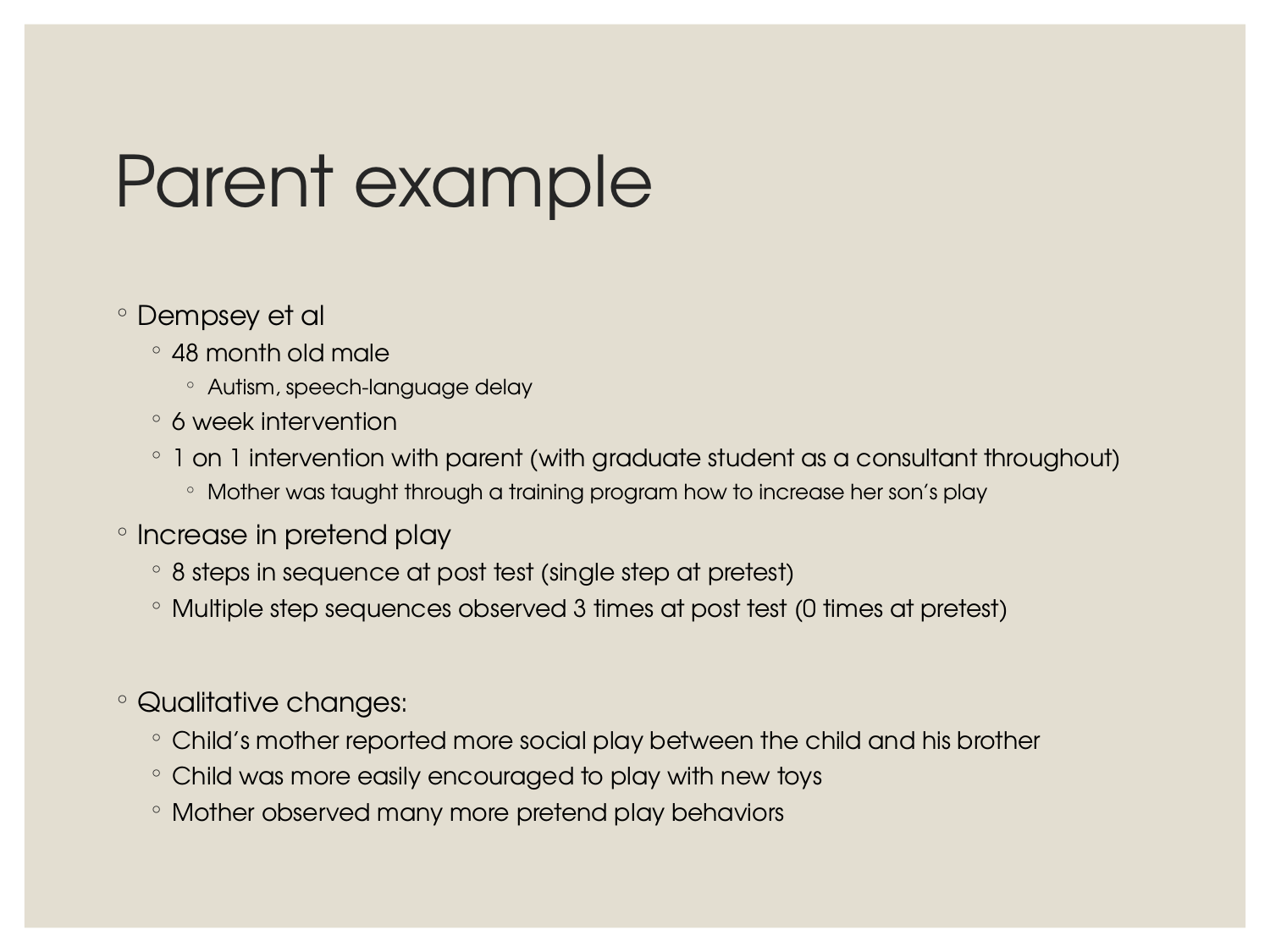

# Parent example
Dempsey et al
48 month old male
Autism, speech-language delay
6 week intervention
1 on 1 intervention with parent (with graduate student as a consultant throughout)
Mother was taught through a training program how to increase her son’s play
Increase in pretend play
8 steps in sequence at post test (single step at pretest)
Multiple step sequences observed 3 times at post test (0 times at pretest)

Qualitative changes:
Child’s mother reported more social play between the child and his brother
Child was more easily encouraged to play with new toys
Mother observed many more pretend play behaviors